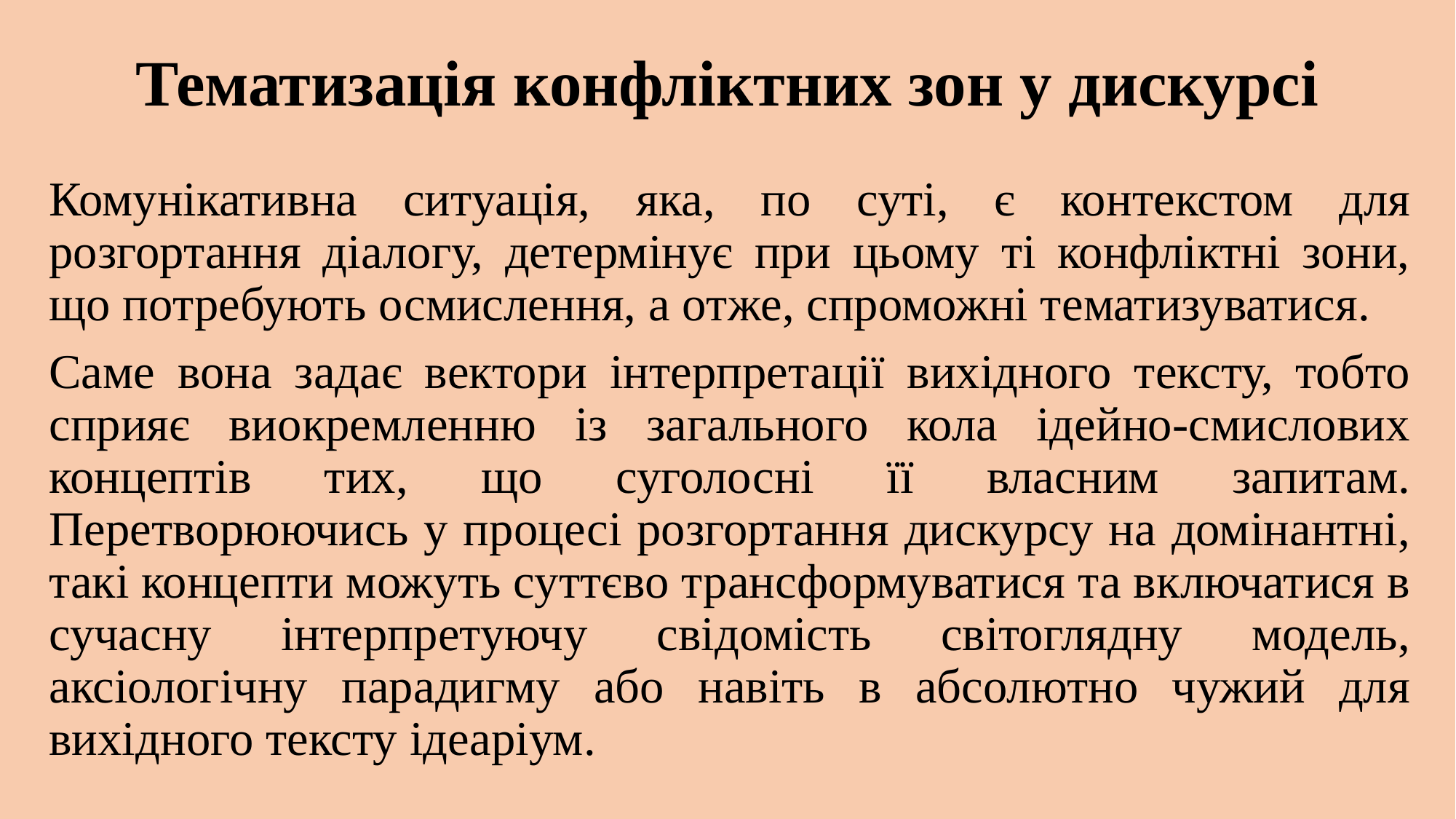

# Тематизація конфліктних зон у дискурсі
Комунікативна ситуація, яка, по суті, є контекстом для розгортання діалогу, детермінує при цьому ті конфліктні зони, що потребують осмислення, а отже, спроможні тематизуватися.
Саме вона задає вектори інтерпретації вихідного тексту, тобто сприяє виокремленню із загального кола ідейно-смислових концептів тих, що суголосні її власним запитам. Перетворюючись у процесі розгортання дискурсу на домінантні, такі концепти можуть суттєво трансформуватися та включатися в сучасну інтерпретуючу свідомість світоглядну модель, аксіологічну парадигму або навіть в абсолютно чужий для вихідного тексту ідеаріум.